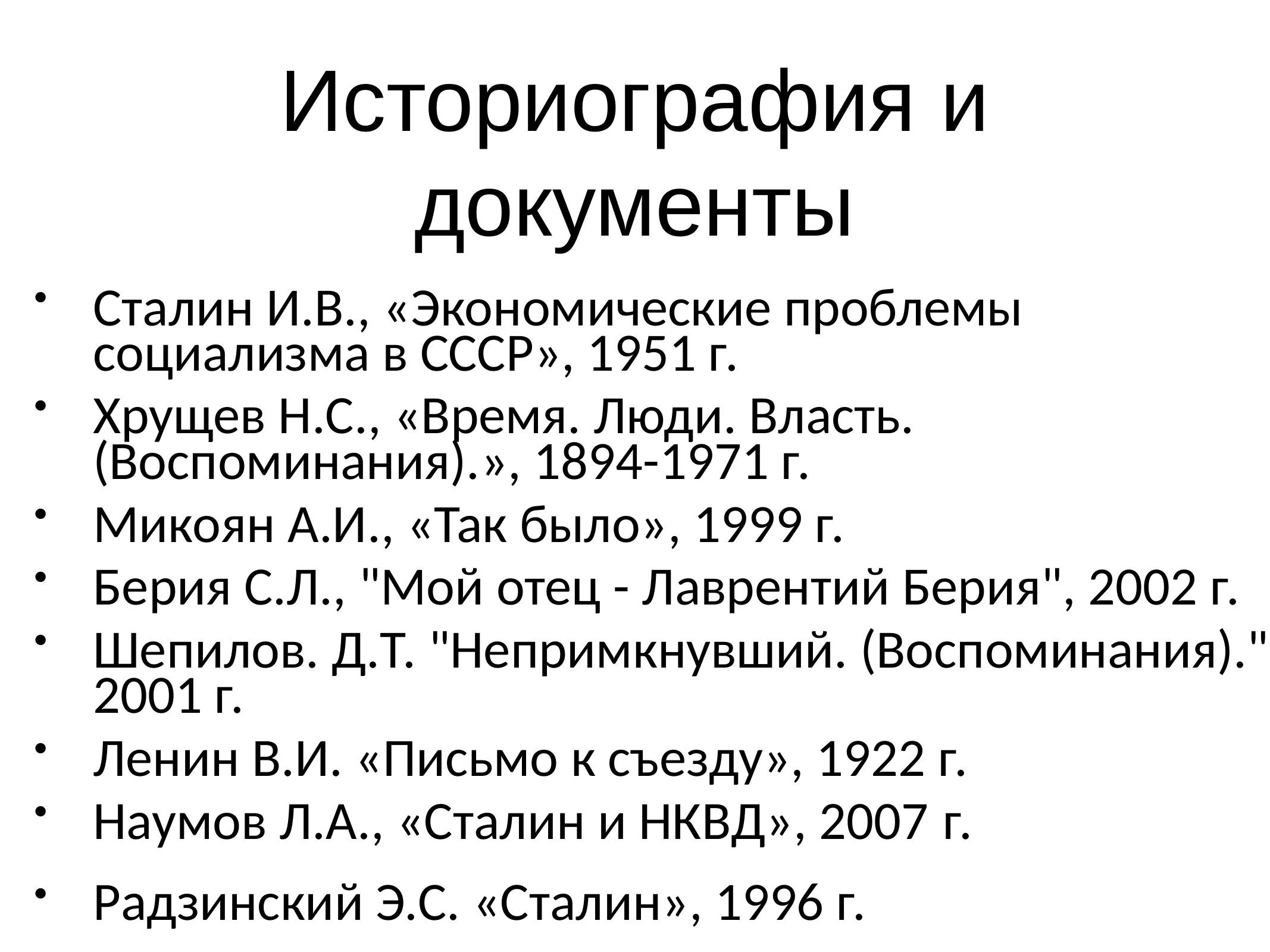

# Историография и документы
Сталин И.В., «Экономические проблемы социализма в СССР», 1951 г.
Хрущев Н.С., «Время. Люди. Власть. (Воспоминания).», 1894-1971 г.
Микоян А.И., «Так было», 1999 г.
Берия С.Л., "Мой отец - Лаврентий Берия", 2002 г.
Шепилов. Д.Т. "Непримкнувший. (Воспоминания).", 2001 г.
Ленин В.И. «Письмо к съезду», 1922 г.
Наумов Л.А., «Сталин и НКВД», 2007	г.
Радзинский Э.С. «Сталин», 1996 г.